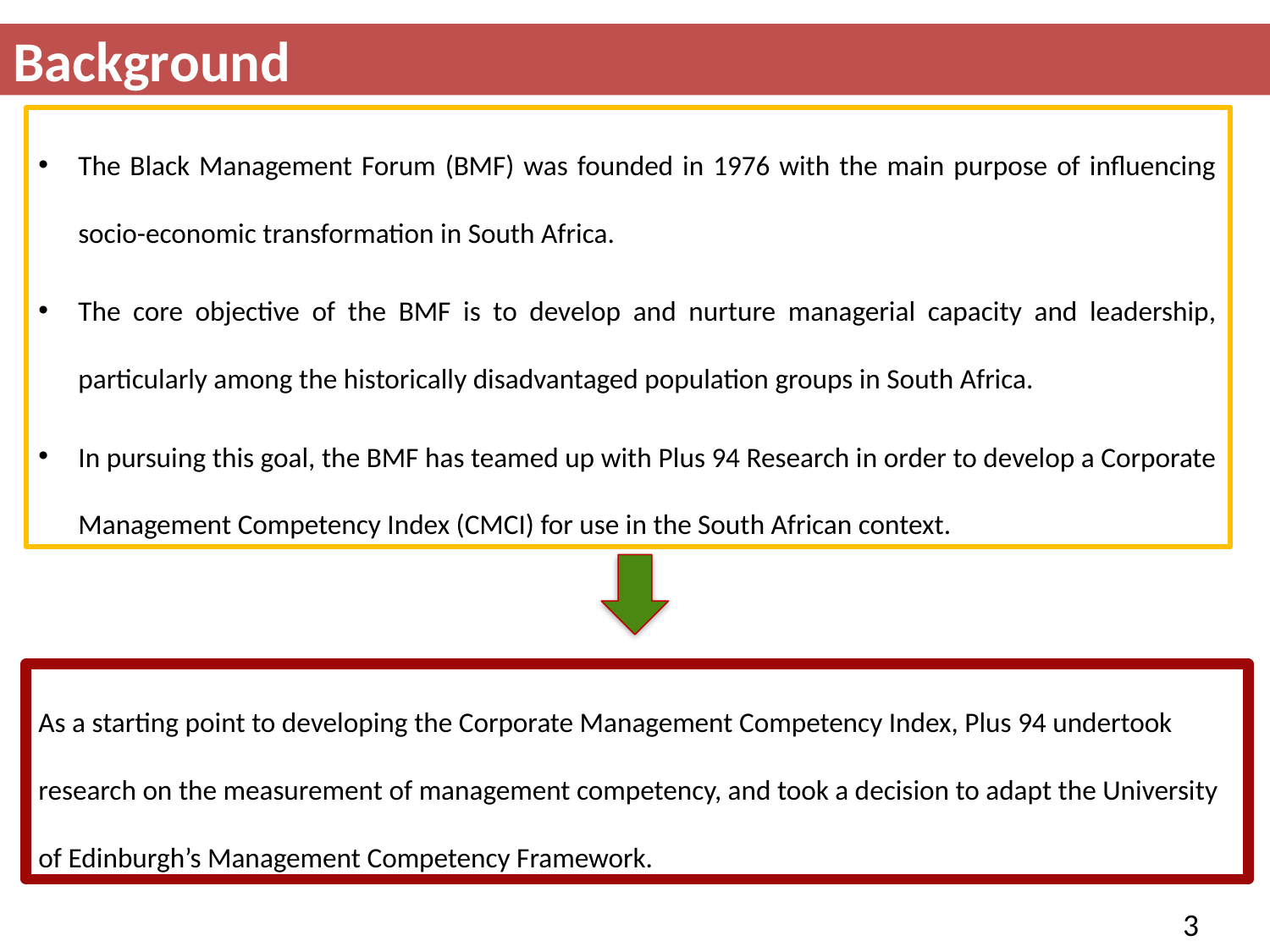

# Background
The Black Management Forum (BMF) was founded in 1976 with the main purpose of influencing socio-economic transformation in South Africa.
The core objective of the BMF is to develop and nurture managerial capacity and leadership, particularly among the historically disadvantaged population groups in South Africa.
In pursuing this goal, the BMF has teamed up with Plus 94 Research in order to develop a Corporate Management Competency Index (CMCI) for use in the South African context.

As a starting point to developing the Corporate Management Competency Index, Plus 94 undertook research on the measurement of management competency, and took a decision to adapt the University of Edinburgh’s Management Competency Framework.
3